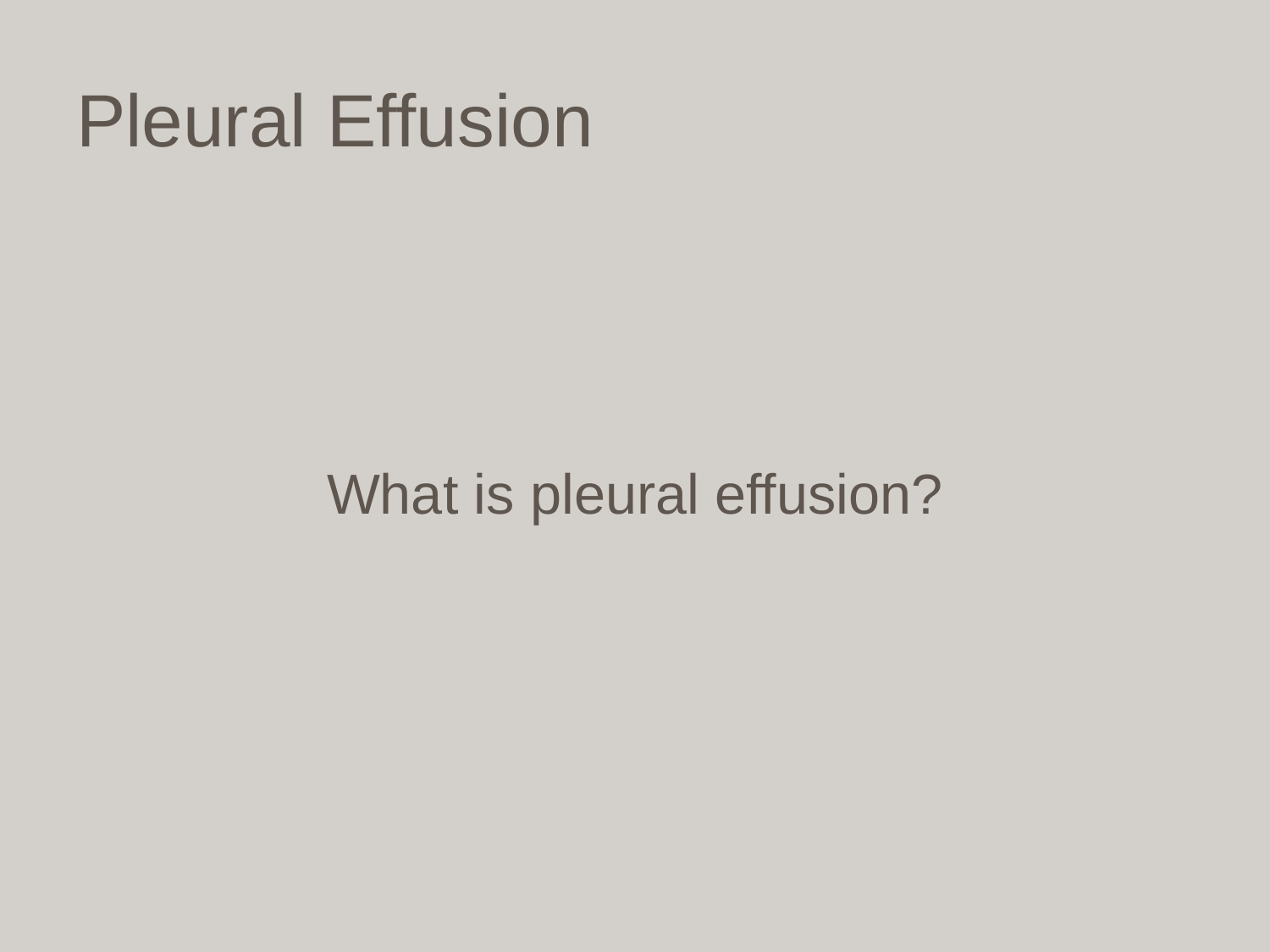

# Pleural Effusion
What is pleural effusion?